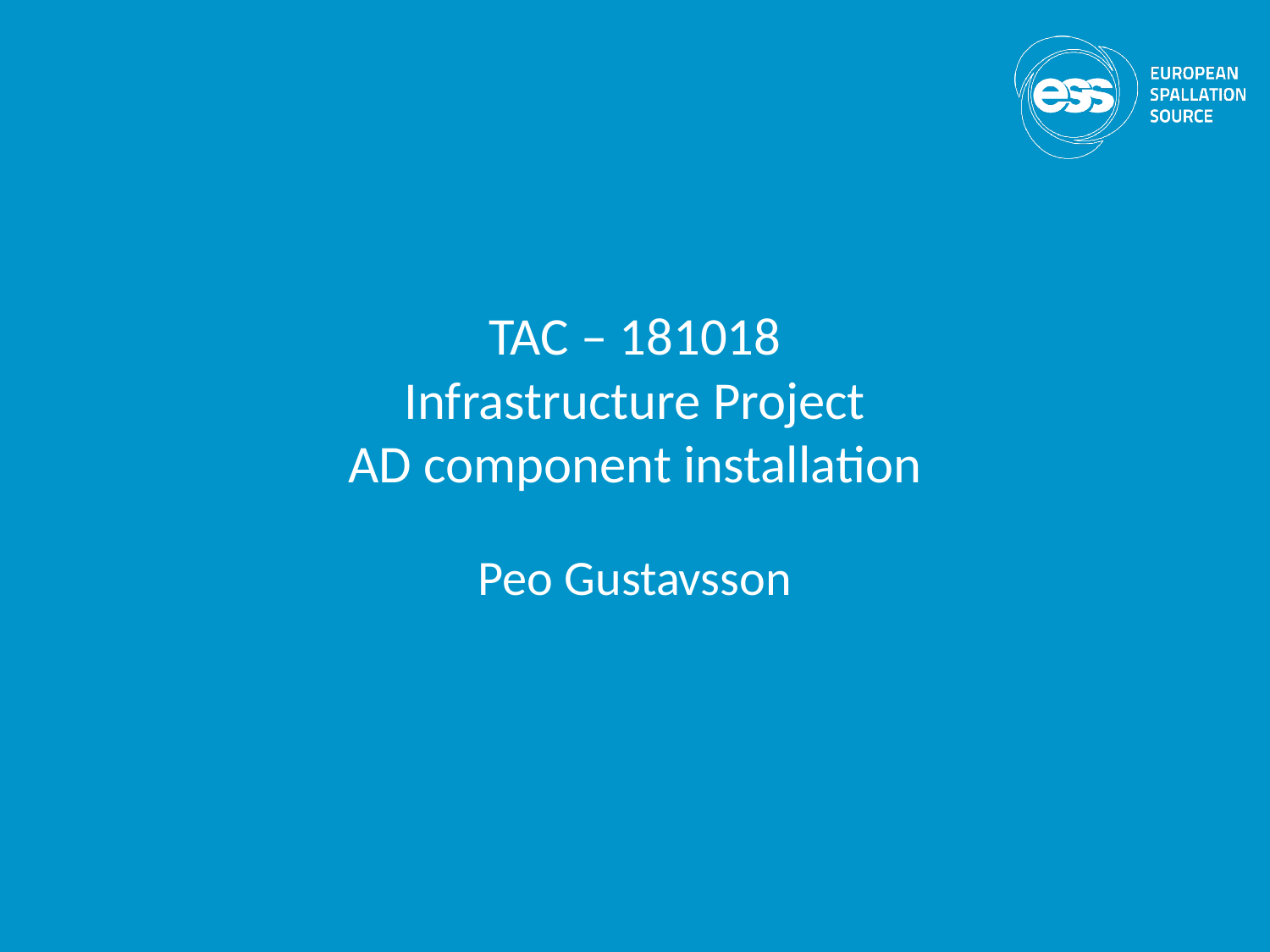

# TAC – 181018 Infrastructure Project AD component installation
Peo Gustavsson